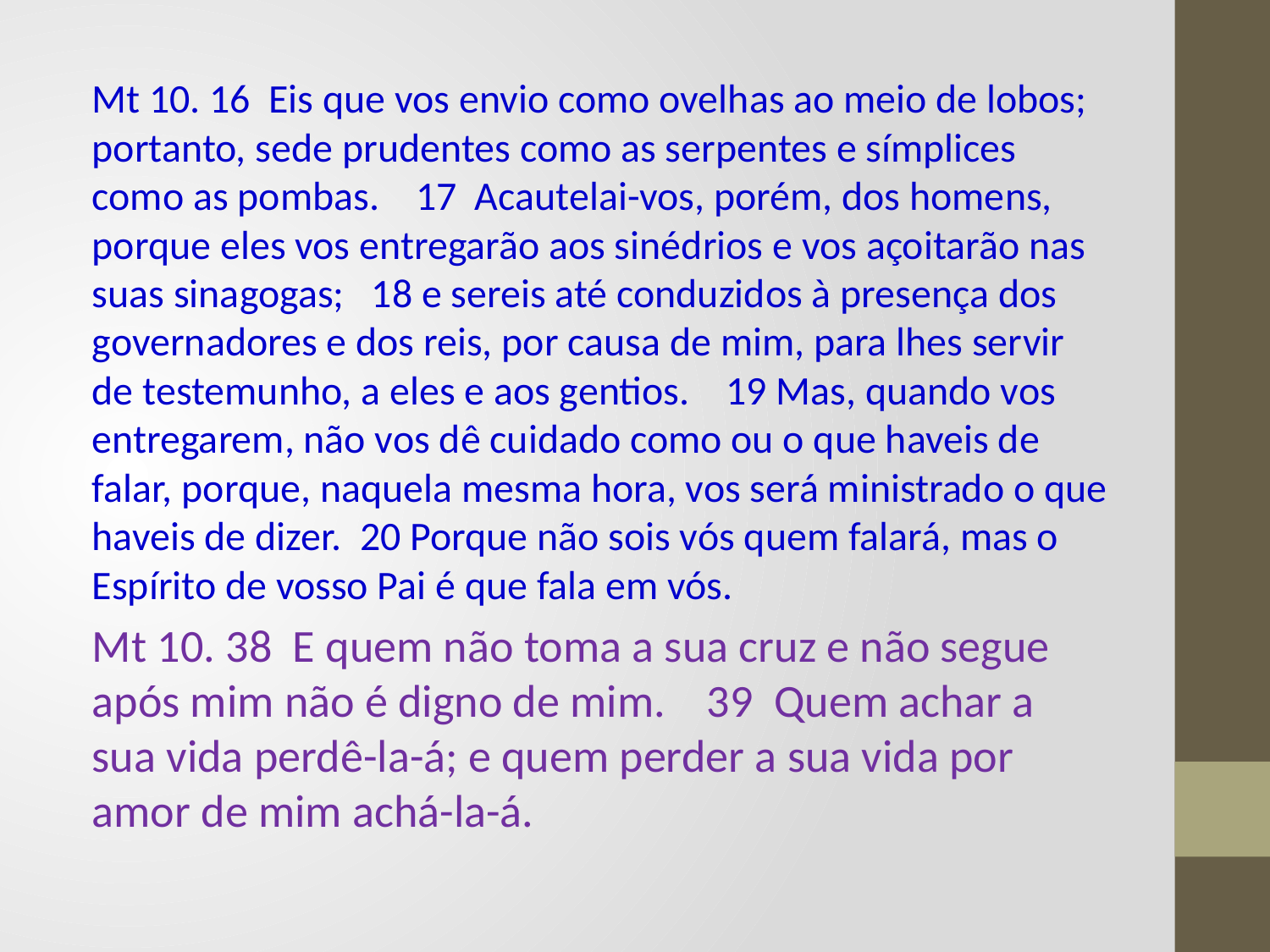

Mt 10. 16  Eis que vos envio como ovelhas ao meio de lobos; portanto, sede prudentes como as serpentes e símplices como as pombas.    17  Acautelai-vos, porém, dos homens, porque eles vos entregarão aos sinédrios e vos açoitarão nas suas sinagogas;   18 e sereis até conduzidos à presença dos governadores e dos reis, por causa de mim, para lhes servir de testemunho, a eles e aos gentios.    19 Mas, quando vos entregarem, não vos dê cuidado como ou o que haveis de falar, porque, naquela mesma hora, vos será ministrado o que haveis de dizer.  20 Porque não sois vós quem falará, mas o Espírito de vosso Pai é que fala em vós.
Mt 10. 38  E quem não toma a sua cruz e não segue após mim não é digno de mim.    39  Quem achar a sua vida perdê-la-á; e quem perder a sua vida por amor de mim achá-la-á.